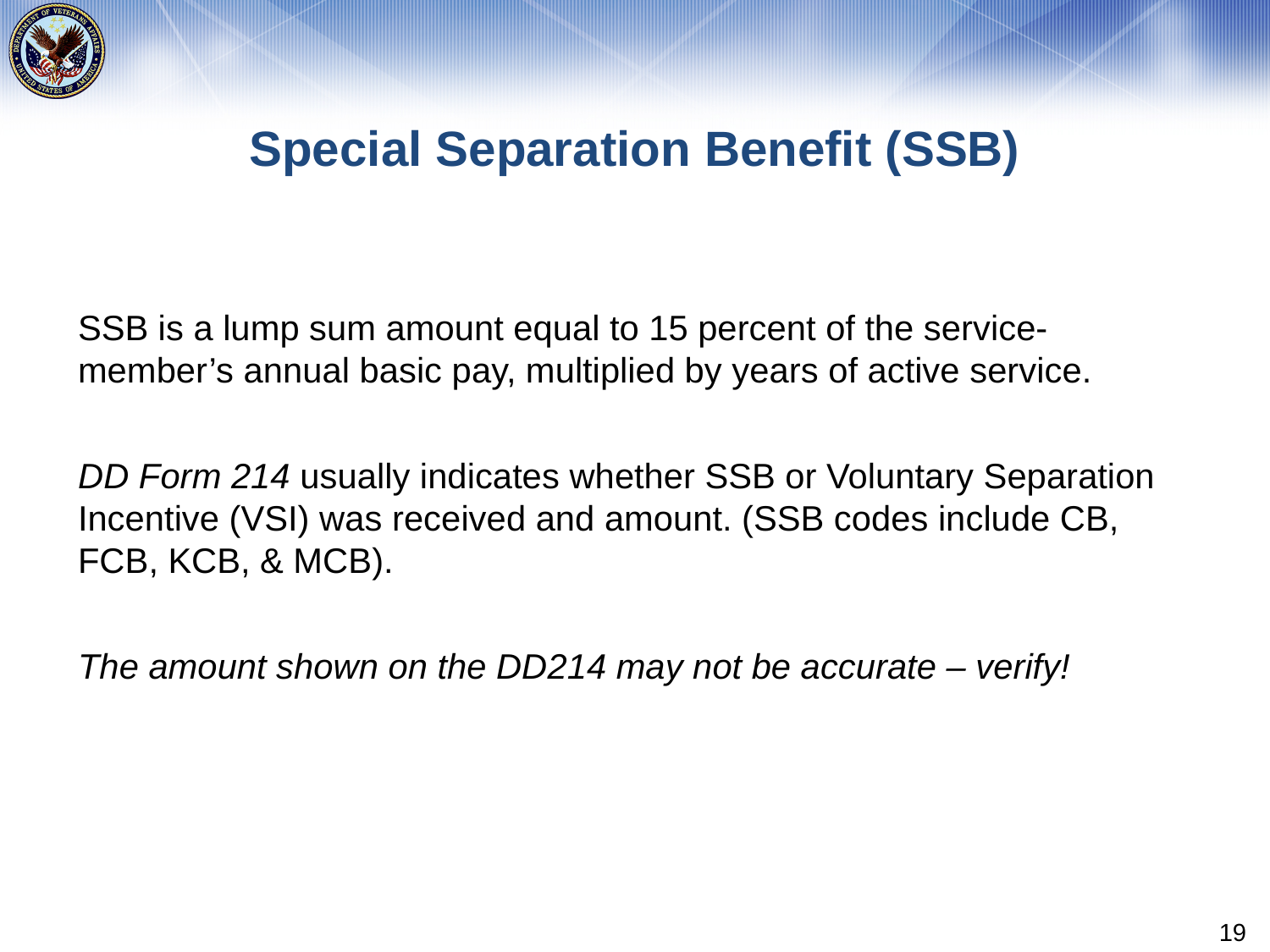

# Special Separation Benefit (SSB)
SSB is a lump sum amount equal to 15 percent of the service-member’s annual basic pay, multiplied by years of active service.

DD Form 214 usually indicates whether SSB or Voluntary Separation Incentive (VSI) was received and amount. (SSB codes include CB, FCB, KCB, & MCB).

The amount shown on the DD214 may not be accurate – verify!

19